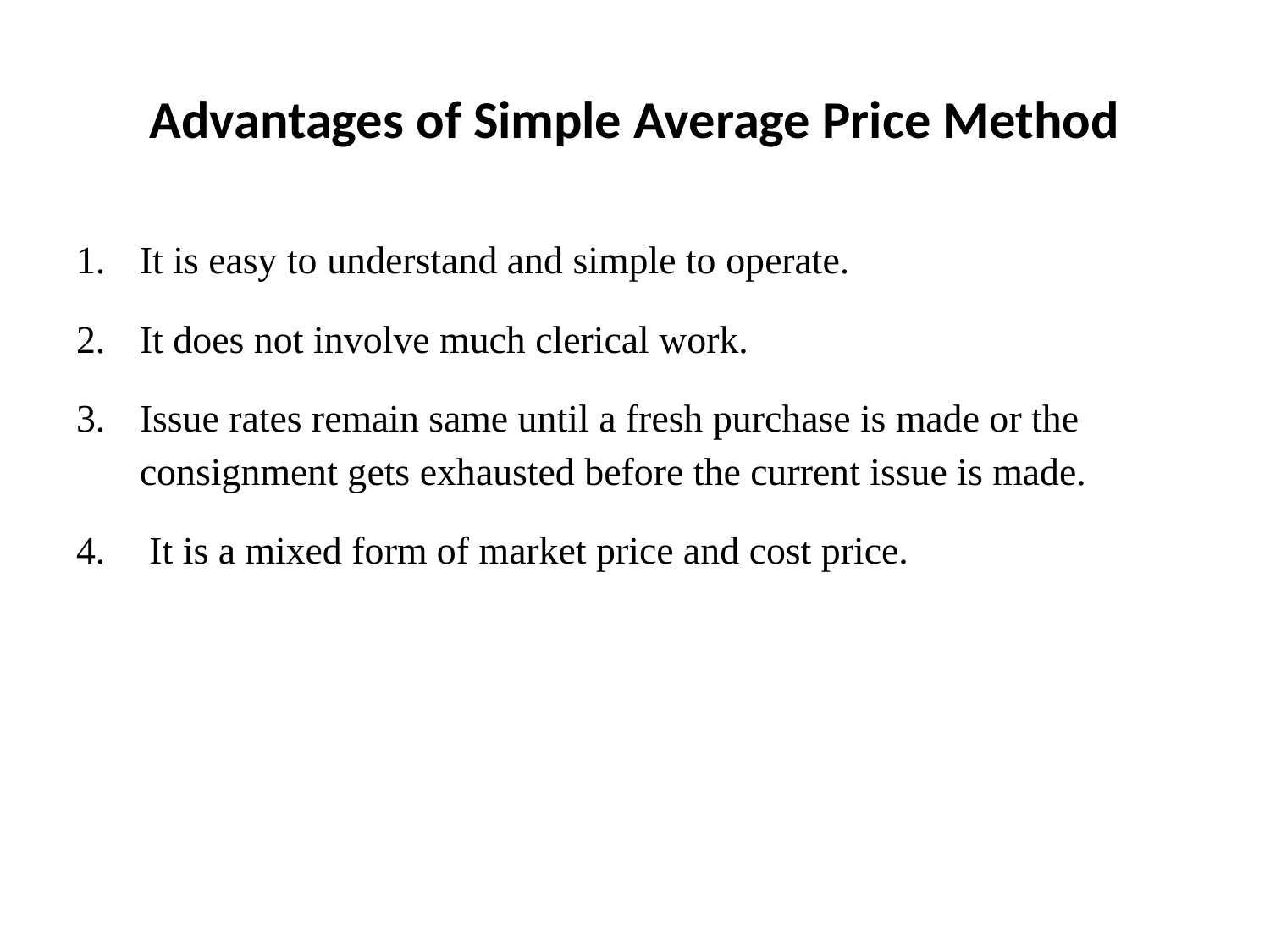

# Advantages of Simple Average Price Method
It is easy to understand and simple to operate.
It does not involve much clerical work.
Issue rates remain same until a fresh purchase is made or the consignment gets exhausted before the current issue is made.
 It is a mixed form of market price and cost price.